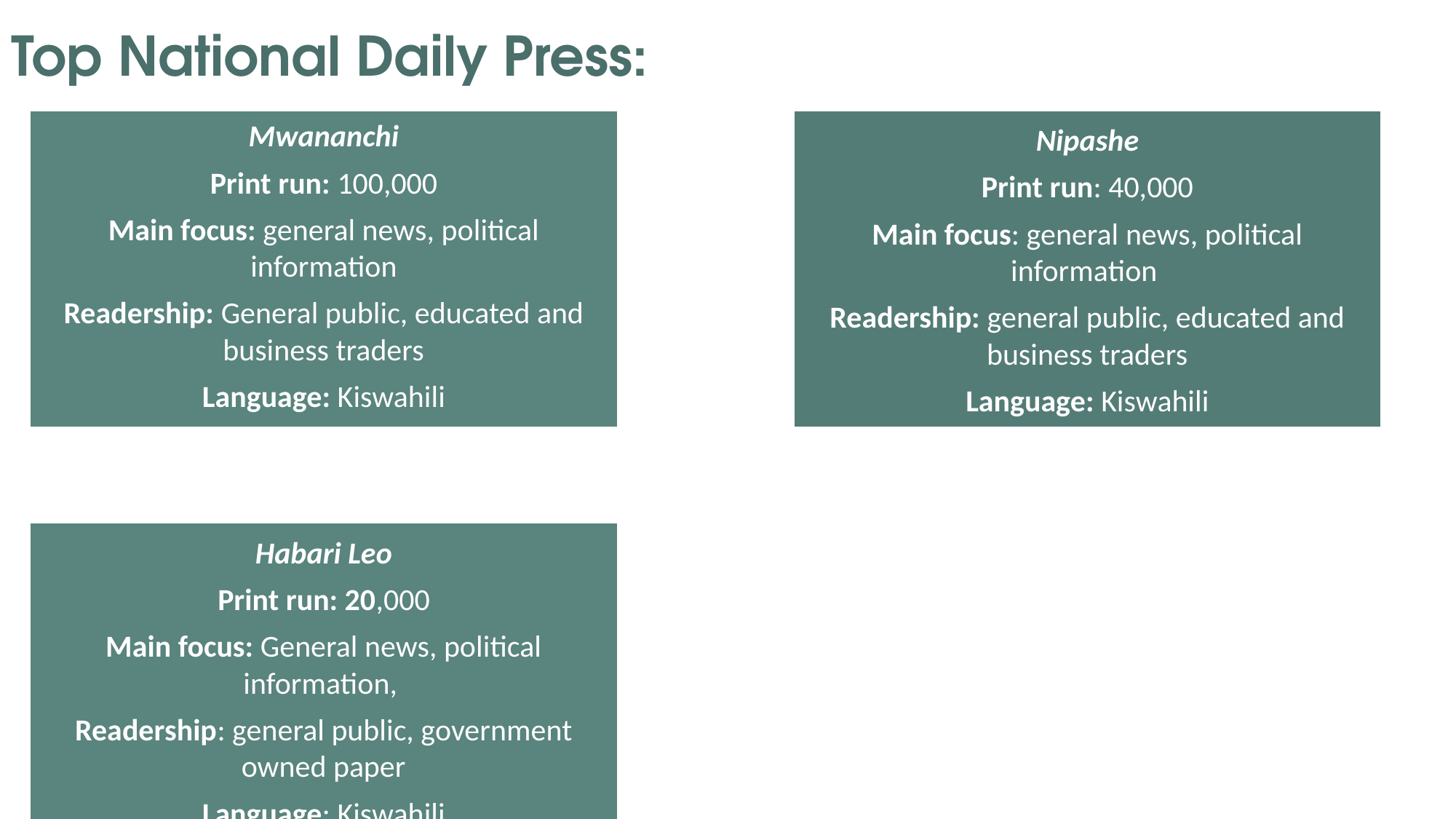

Top National Daily Press:
Mwananchi
Print run: 100,000
Main focus: general news, political information
Readership: General public, educated and business traders
Language: Kiswahili
Habari Leo
Print run: 20,000
Main focus: General news, political information,
Readership: general public, government owned paper
Language: Kiswahili
Nipashe
Print run: 40,000
Main focus: general news, political information
Readership: general public, educated and business traders
Language: Kiswahili